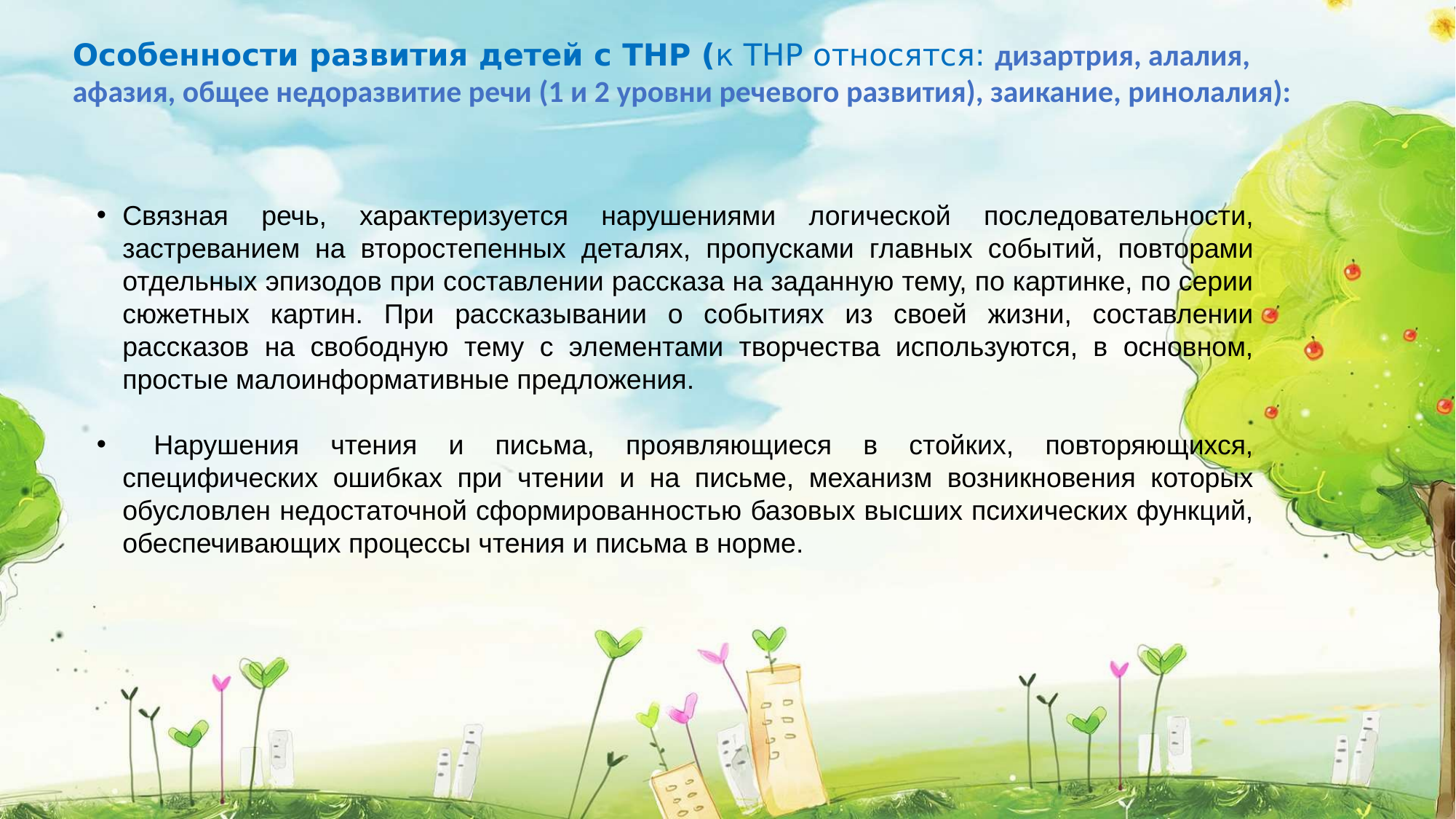

# Особенности развития детей с ТНР (к ТНР относятся: дизартрия, алалия, афазия, общее недоразвитие речи (1 и 2 уровни речевого развития), заикание, ринолалия):
Связная речь, характеризуется нарушениями логической последовательности, застреванием на второстепенных деталях, пропусками главных событий, повторами отдельных эпизодов при составлении рассказа на заданную тему, по картинке, по серии сюжетных картин. При рассказывании о событиях из своей жизни, составлении рассказов на свободную тему с элементами творчества используются, в основном, простые малоинформативные предложения.

 Нарушения чтения и письма, проявляющиеся в стойких, повторяющихся, специфических ошибках при чтении и на письме, механизм возникновения которых обусловлен недостаточной сформированностью базовых высших психических функций, обеспечивающих процессы чтения и письма в норме.